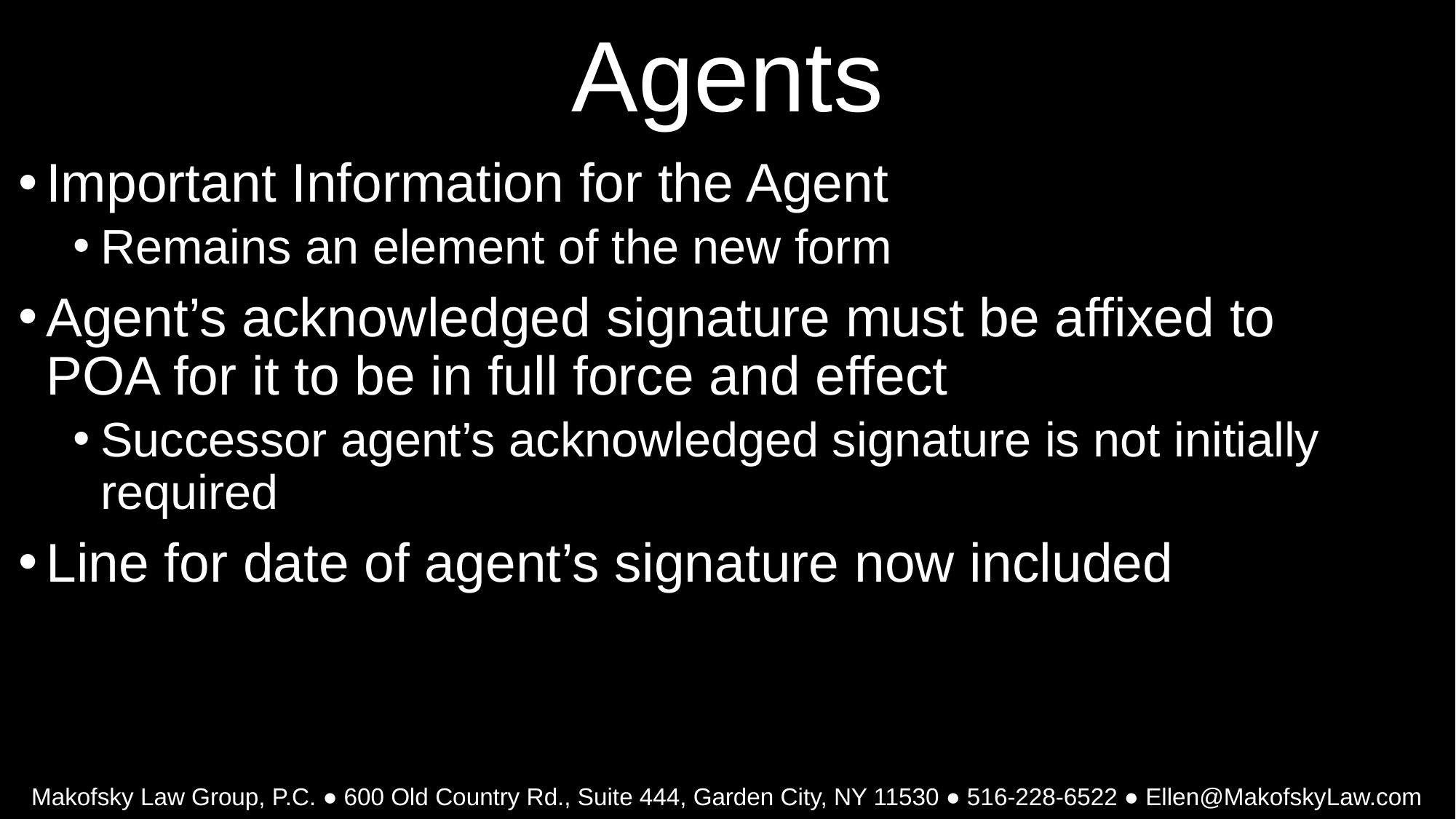

# Agents
Important Information for the Agent
Remains an element of the new form
Agent’s acknowledged signature must be affixed to POA for it to be in full force and effect
Successor agent’s acknowledged signature is not initially required
Line for date of agent’s signature now included

Makofsky Law Group, P.C. ● 600 Old Country Rd., Suite 444, Garden City, NY 11530 ● 516-228-6522 ● Ellen@MakofskyLaw.com